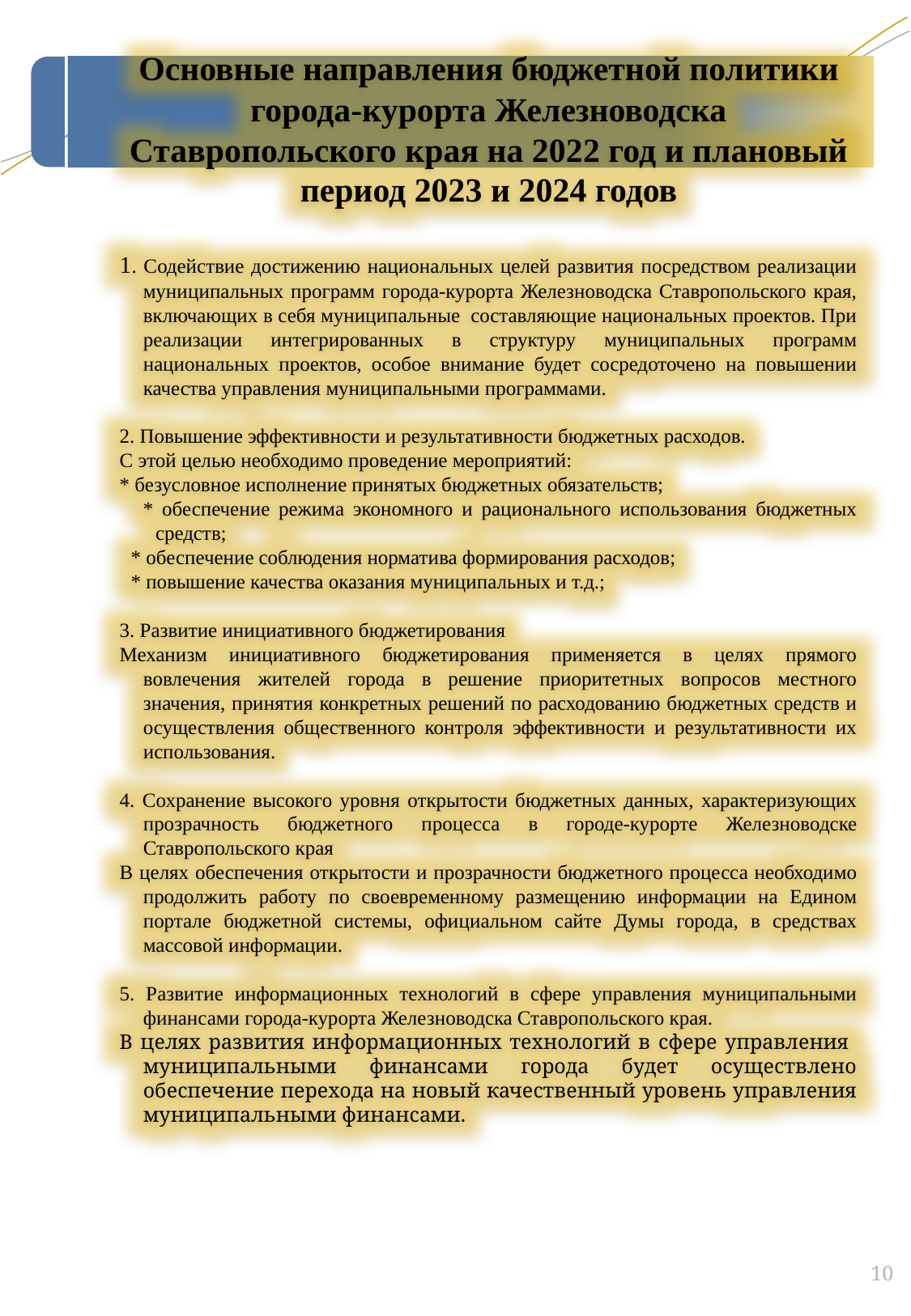

Основные направления бюджетной политики города-курорта Железноводска Ставропольского края на 2022 год и плановый период 2023 и 2024 годов

1. Содействие достижению национальных целей развития посредством реализации муниципальных программ города-курорта Железноводска Ставропольского края, включающих в себя муниципальные  составляющие национальных проектов. При реализации интегрированных в структуру муниципальных программ национальных проектов, особое внимание будет сосредоточено на повышении качества управления муниципальными программами.

2. Повышение эффективности и результативности бюджетных расходов.
С этой целью необходимо проведение мероприятий:
* безусловное исполнение принятых бюджетных обязательств;
* обеспечение режима экономного и рационального использования бюджетных средств;
* обеспечение соблюдения норматива формирования расходов;
* повышение качества оказания муниципальных и т.д.;

3. Развитие инициативного бюджетирования
Механизм инициативного бюджетирования применяется в целях прямого вовлечения жителей города в решение приоритетных вопросов местного значения, принятия конкретных решений по расходованию бюджетных средств и осуществления общественного контроля эффективности и результативности их использования.

4. Сохранение высокого уровня открытости бюджетных данных, характеризующих прозрачность бюджетного процесса в городе-курорте Железноводске Ставропольского края
В целях обеспечения открытости и прозрачности бюджетного процесса необходимо продолжить работу по своевременному размещению информации на Едином портале бюджетной системы, официальном сайте Думы города, в средствах массовой информации.

5. Развитие информационных технологий в сфере управления муниципальными финансами города-курорта Железноводска Ставропольского края.
В целях развития информационных технологий в сфере управления  муниципальными финансами города будет осуществлено обеспечение перехода на новый качественный уровень управления муниципальными финансами.

10